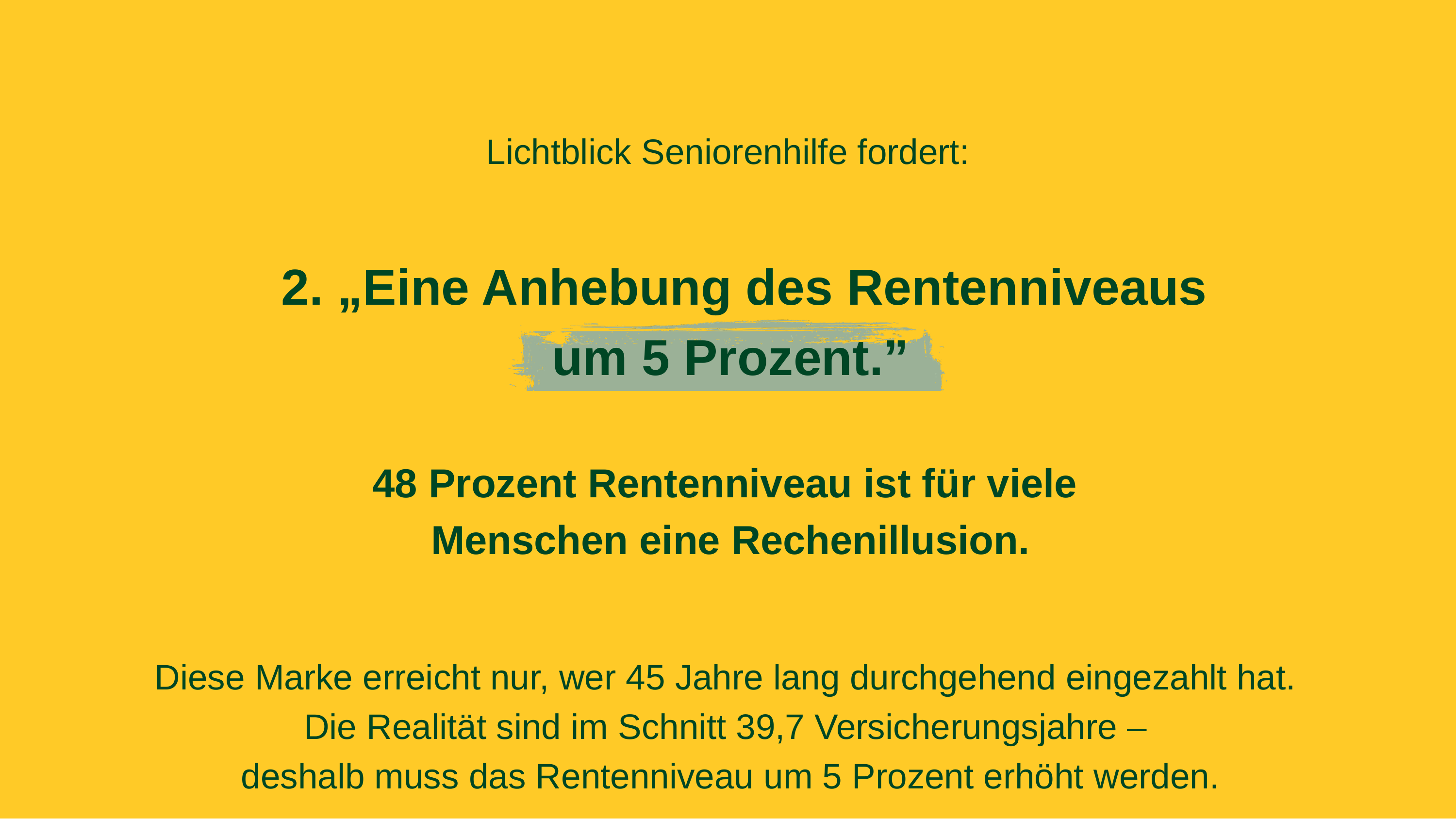

Lichtblick Seniorenhilfe fordert:

   2. „Eine Anhebung des Rentenniveaus
um 5 Prozent.”

48 Prozent Rentenniveau ist für viele
Menschen eine Rechenillusion.

Diese Marke erreicht nur, wer 45 Jahre lang durchgehend eingezahlt hat.
Die Realität sind im Schnitt 39,7 Versicherungsjahre –
deshalb muss das Rentenniveau um 5 Prozent erhöht werden.